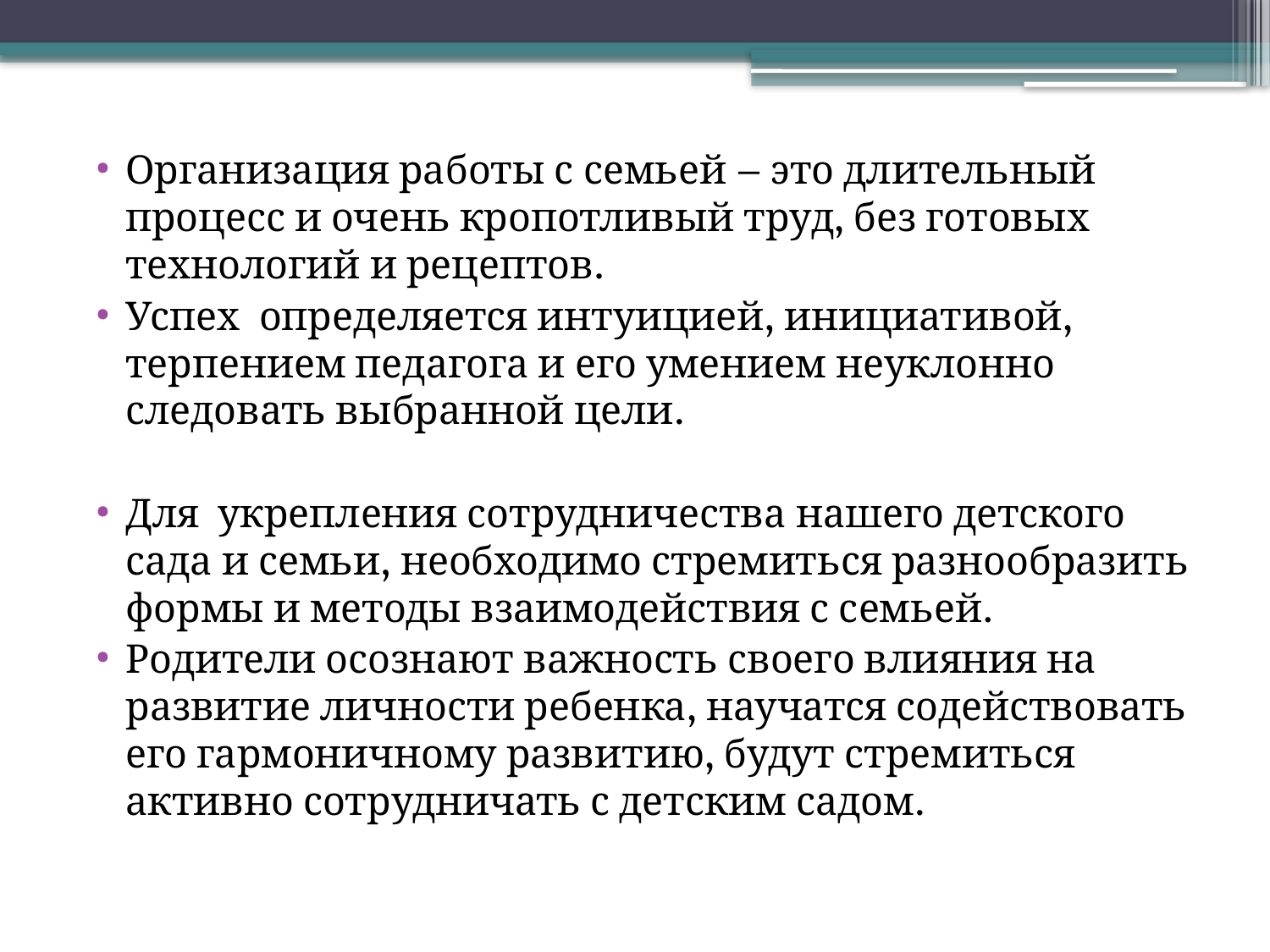

Организация работы с семьей – это длительный процесс и очень кропотливый труд, без готовых технологий и рецептов.
Успех  определяется интуицией, инициативой, терпением педагога и его умением неуклонно следовать выбранной цели.

Для  укрепления сотрудничества нашего детского сада и семьи, необходимо стремиться разнообразить формы и методы взаимодействия с семьей.
Родители осознают важность своего влияния на развитие личности ребенка, научатся содействовать его гармоничному развитию, будут стремиться активно сотрудничать с детским садом.